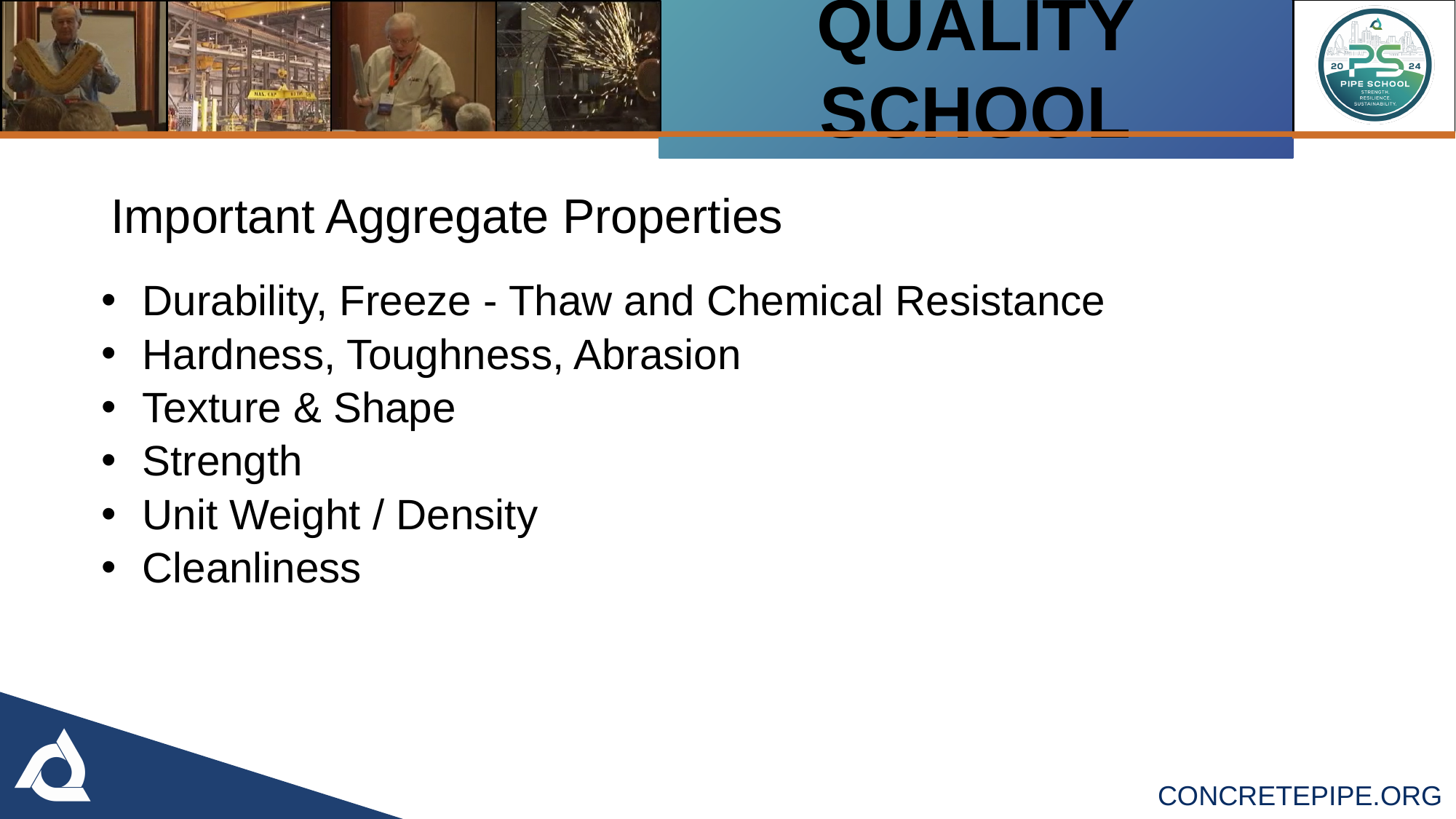

Important Aggregate Properties
Durability, Freeze - Thaw and Chemical Resistance
Hardness, Toughness, Abrasion
Texture & Shape
Strength
Unit Weight / Density
Cleanliness